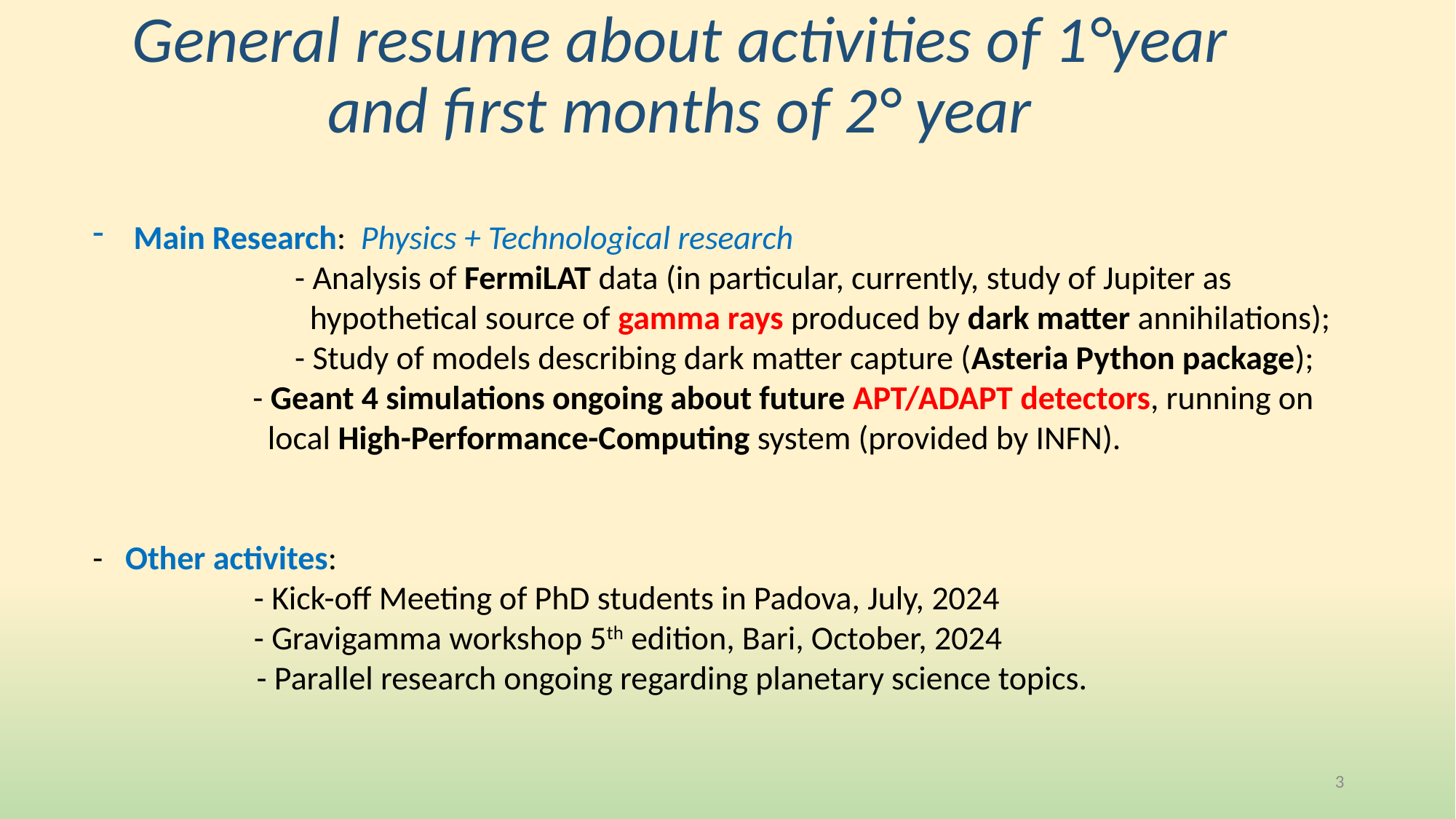

# General resume about activities of 1°year and first months of 2° year
Main Research:  Physics + Technological research
	       - Analysis of FermiLAT data (in particular, currently, study of Jupiter as  	  	         hypothetical source of gamma rays produced by dark matter annihilations);
	       - Study of models describing dark matter capture (Asteria Python package);
                - Geant 4 simulations ongoing about future APT/ADAPT detectors, running on
                  local High-Performance-Computing system (provided by INFN).
-   Other activites:
 	       - Kick-off Meeting of PhD students in Padova, July, 2024
	       - Gravigamma workshop 5th edition, Bari, October, 2024
                      - Parallel research ongoing regarding planetary science topics.
3